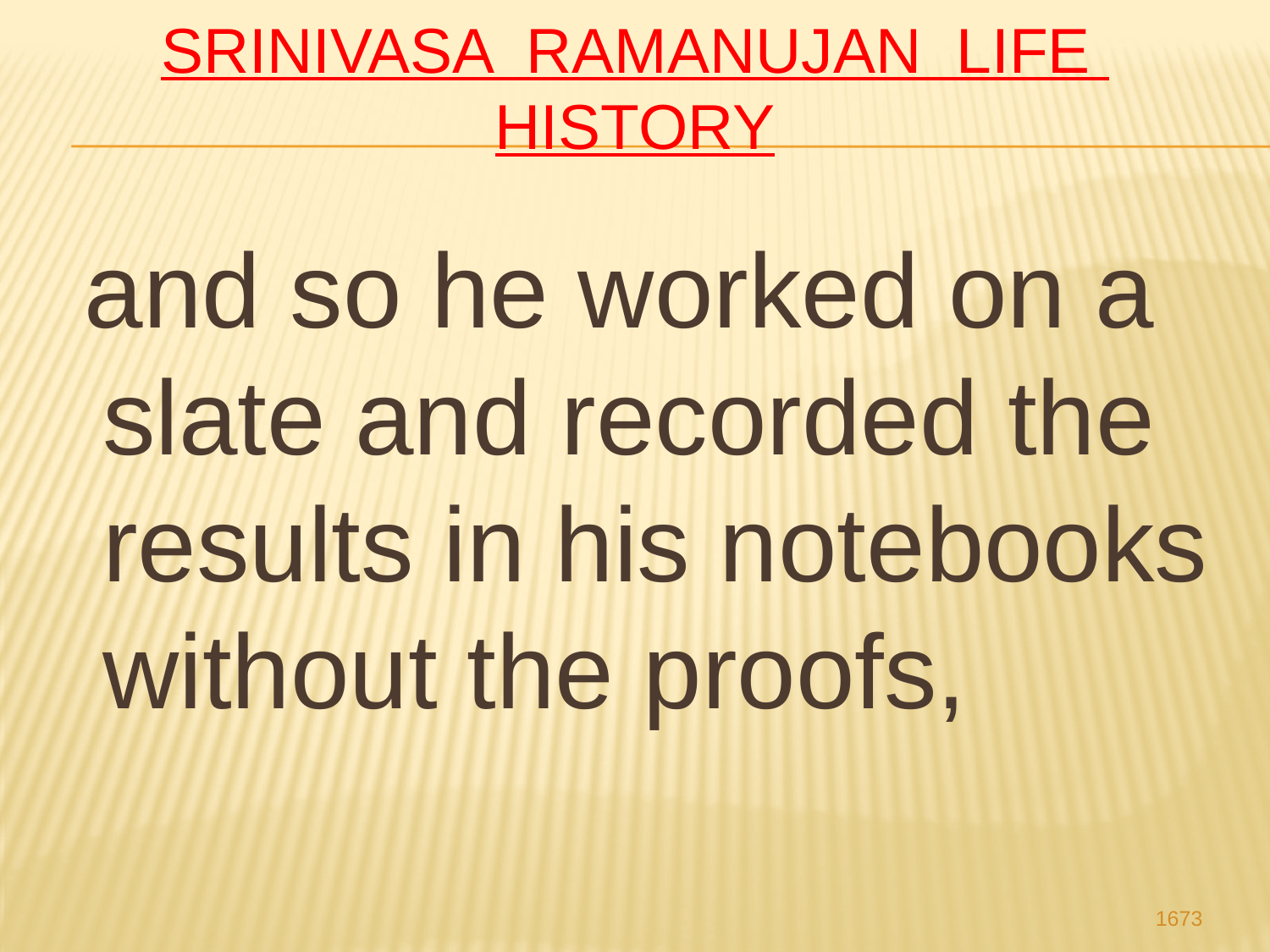

# Srinivasa  Ramanujan  life  history
 and so he worked on a slate and recorded the results in his notebooks without the proofs,
1673